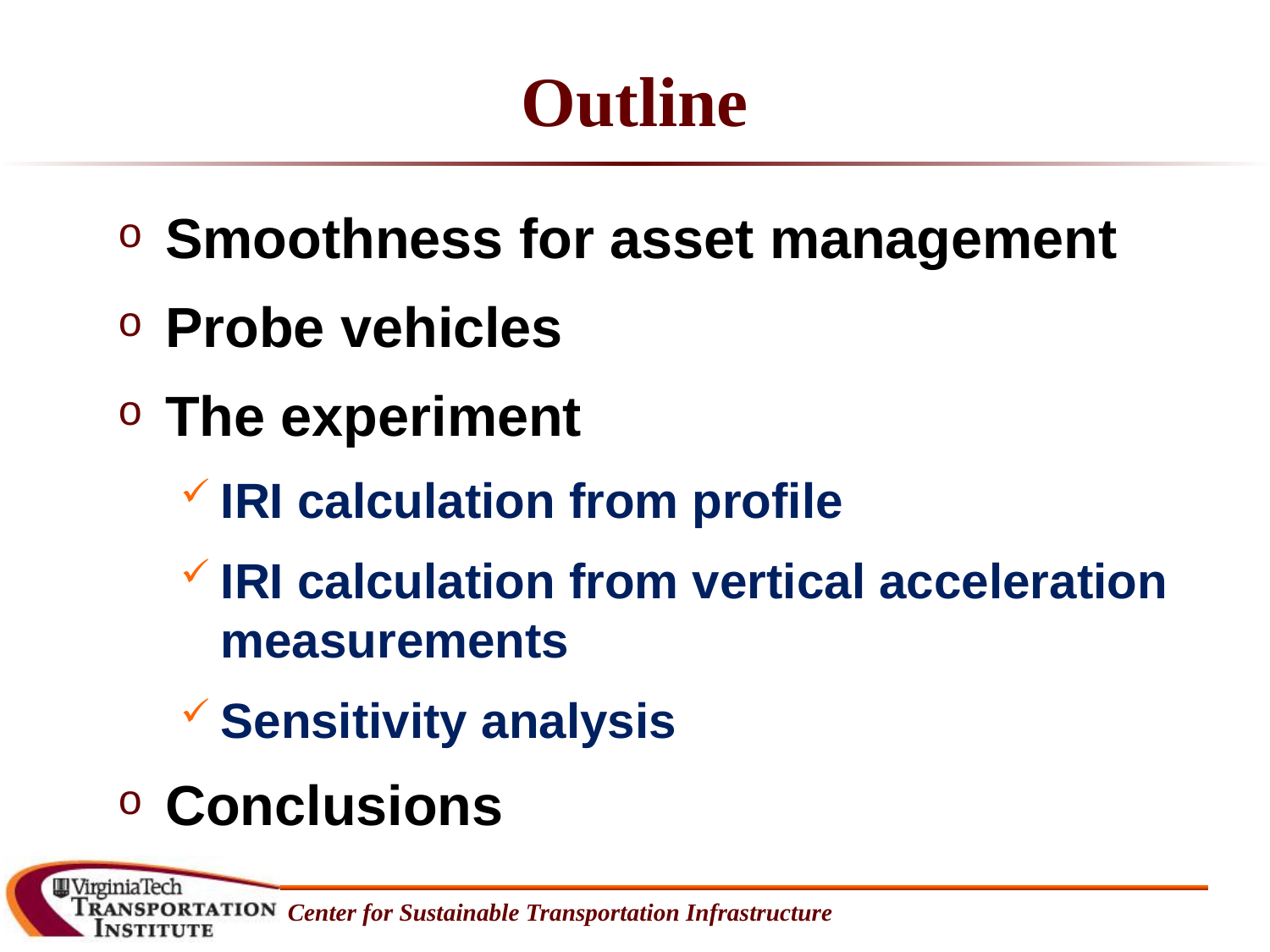

# Outline
Smoothness for asset management
Probe vehicles
The experiment
IRI calculation from profile
IRI calculation from vertical acceleration measurements
Sensitivity analysis
Conclusions
Center for Sustainable Transportation Infrastructure